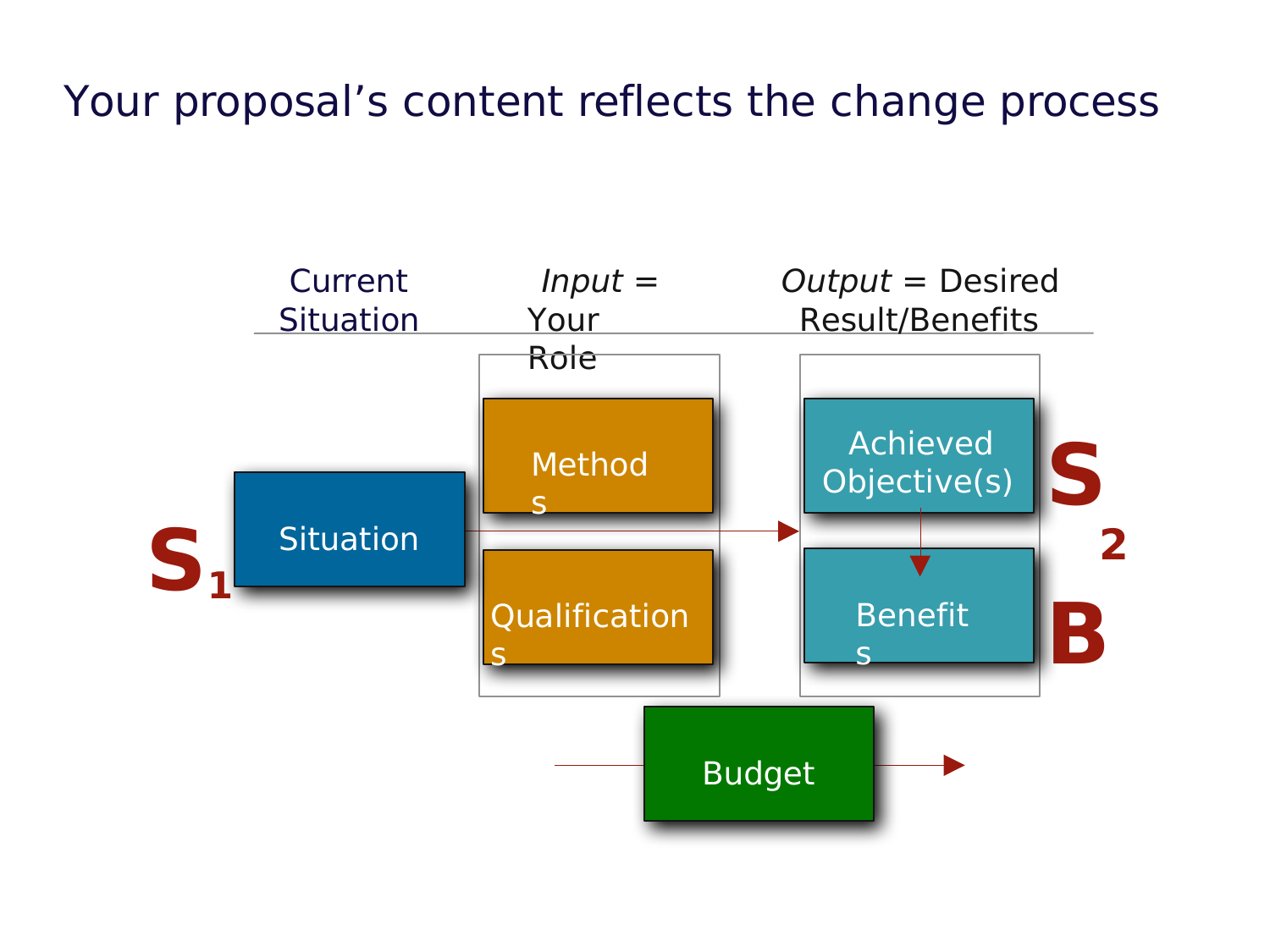

# Your proposal’s content reflects the change process
Current Situation
Input = Your Role
Output = Desired Result/Benefits

Achieved Objective(s)
S
2
B
Methods

S1

Situation

Benefits
Qualifications

Budget